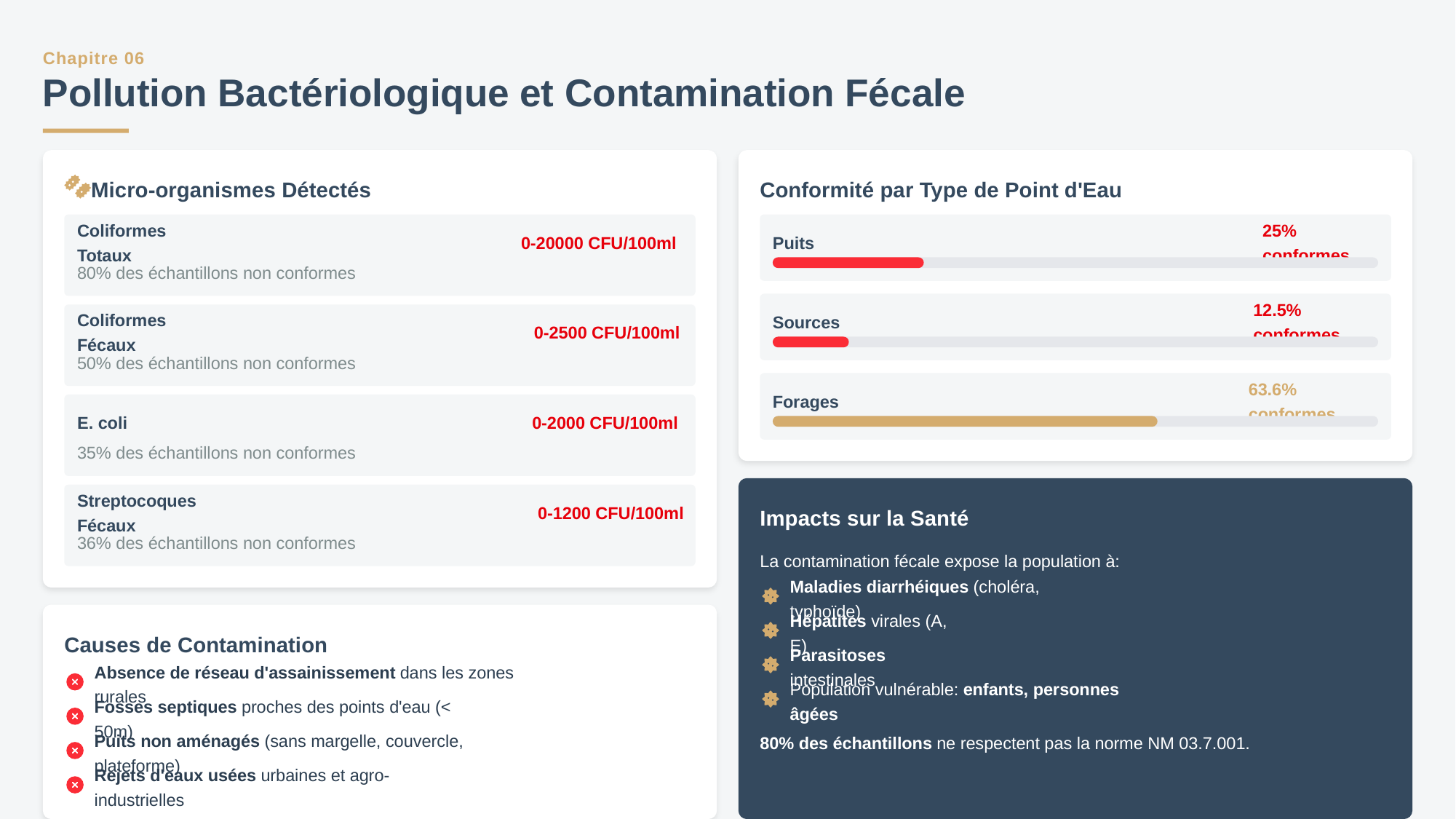

Chapitre 06
Pollution Bactériologique et Contamination Fécale

Micro-organismes Détectés
Conformité par Type de Point d'Eau

Coliformes Totaux
0-20000 CFU/100ml
Puits
25% conformes
80% des échantillons non conformes

Sources
12.5% conformes
Coliformes Fécaux
0-2500 CFU/100ml

50% des échantillons non conformes

Forages
63.6% conformes

E. coli
0-2000 CFU/100ml

35% des échantillons non conformes

Streptocoques Fécaux
0-1200 CFU/100ml
Impacts sur la Santé
36% des échantillons non conformes
La contamination fécale expose la population à:
Maladies diarrhéiques (choléra, typhoïde)

Hépatites virales (A, E)

Causes de Contamination
Parasitoses intestinales

Absence de réseau d'assainissement dans les zones rurales

Population vulnérable: enfants, personnes âgées

Fosses septiques proches des points d'eau (< 50m)

80% des échantillons ne respectent pas la norme NM 03.7.001.
Puits non aménagés (sans margelle, couvercle, plateforme)

Rejets d'eaux usées urbaines et agro-industrielles